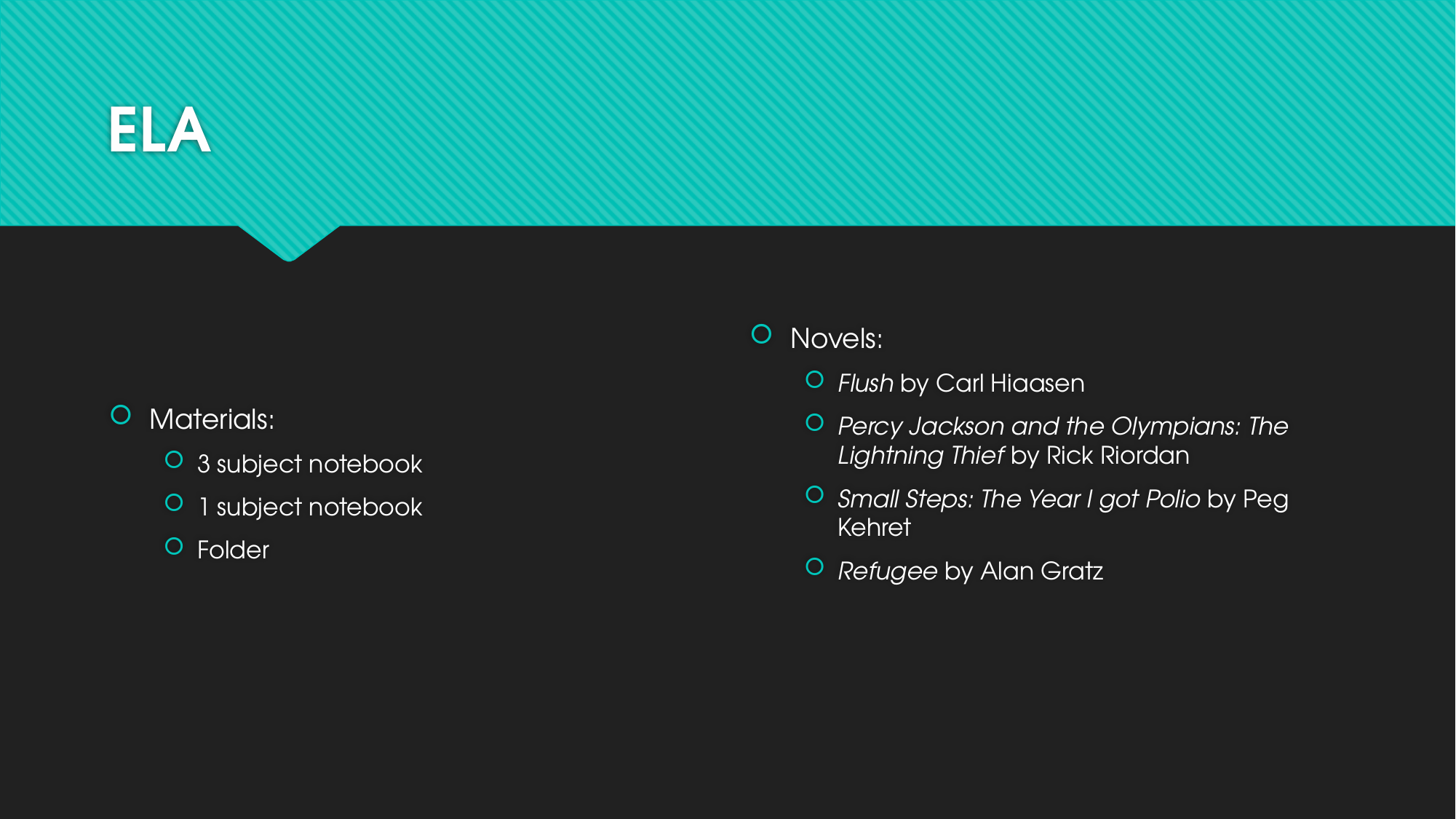

# ELA
Materials:
3 subject notebook
1 subject notebook
Folder
Novels:
Flush by Carl Hiaasen
Percy Jackson and the Olympians: The Lightning Thief by Rick Riordan
Small Steps: The Year I got Polio by Peg Kehret
Refugee by Alan Gratz